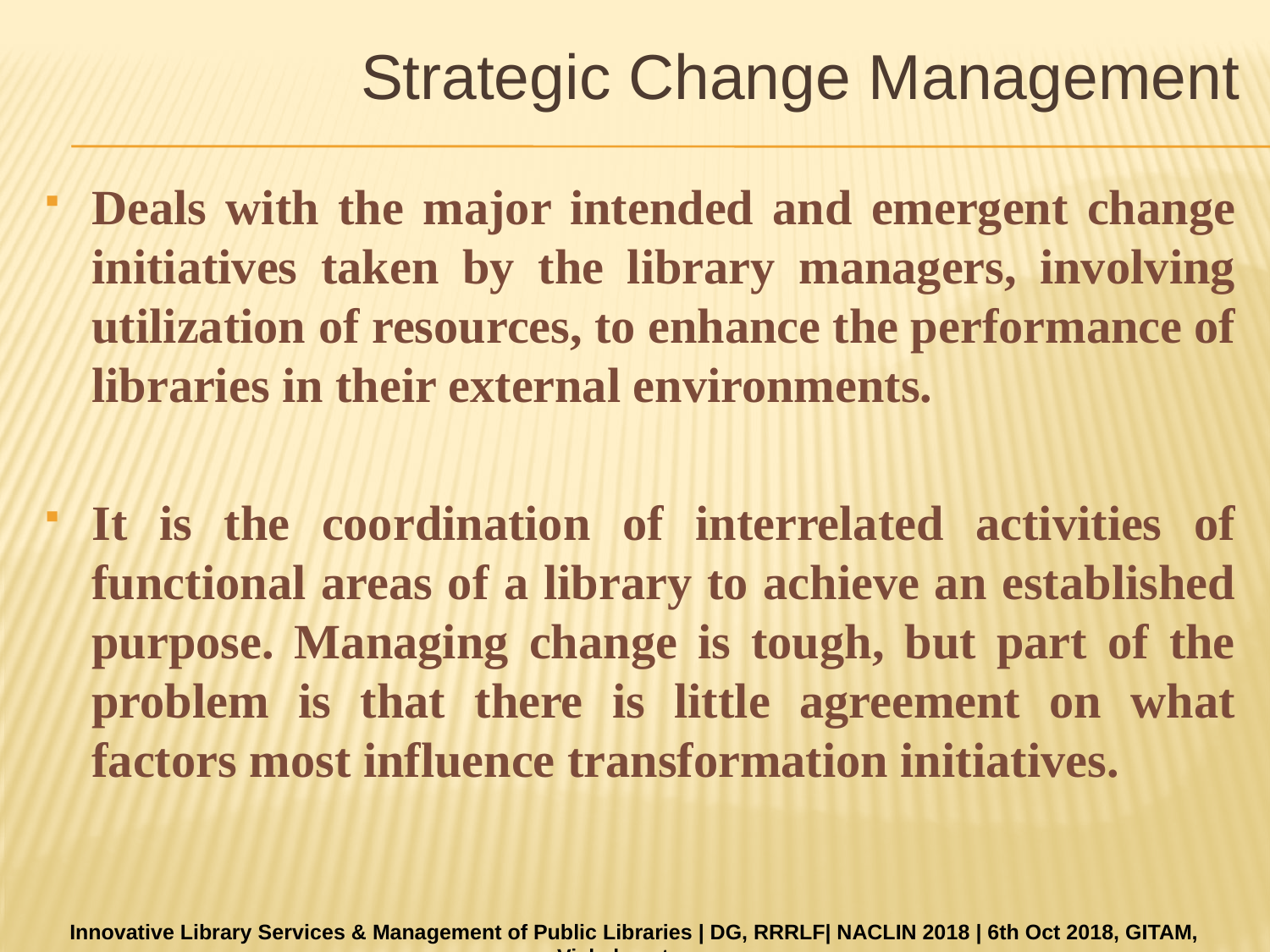

# Strategic Change Management
Deals with the major intended and emergent change initiatives taken by the library managers, involving utilization of resources, to enhance the performance of libraries in their external environments.

It is the coordination of interrelated activities of functional areas of a library to achieve an established purpose. Managing change is tough, but part of the problem is that there is little agreement on what factors most influence transformation initiatives.
Innovative Library Services & Management of Public Libraries | DG, RRRLF| NACLIN 2018 | 6th Oct 2018, GITAM, Vishakapatnam